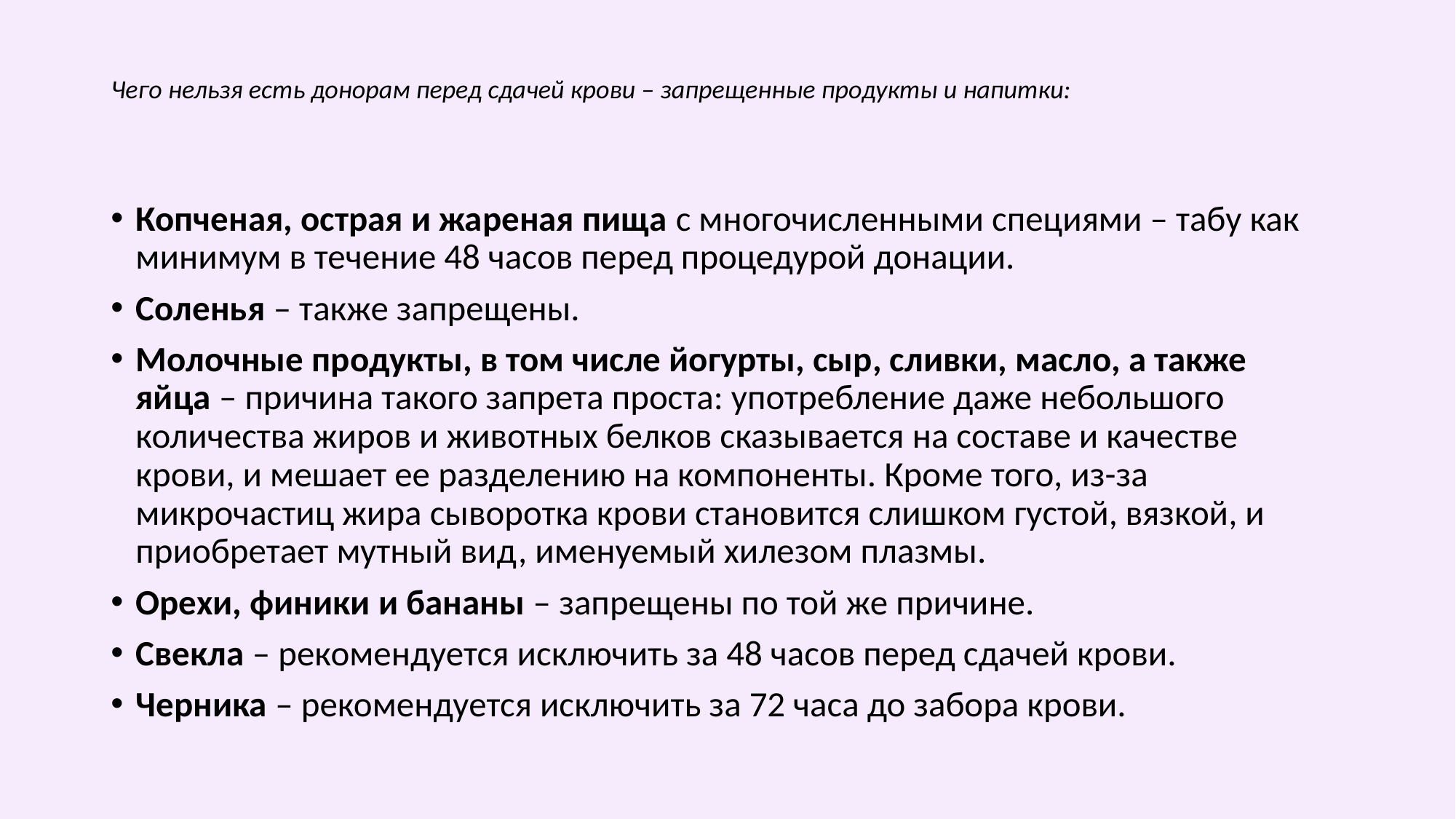

# Чего нельзя есть донорам перед сдачей крови – запрещенные продукты и напитки:
Копченая, острая и жареная пища с многочисленными специями – табу как минимум в течение 48 часов перед процедурой донации.
Соленья – также запрещены.
Молочные продукты, в том числе йогурты, сыр, сливки, масло, а также яйца – причина такого запрета проста: употребление даже небольшого количества жиров и животных белков сказывается на составе и качестве крови, и мешает ее разделению на компоненты. Кроме того, из-за микрочастиц жира сыворотка крови становится слишком густой, вязкой, и приобретает мутный вид, именуемый хилезом плазмы.
Орехи, финики и бананы – запрещены по той же причине.
Свекла – рекомендуется исключить за 48 часов перед сдачей крови.
Черника – рекомендуется исключить за 72 часа до забора крови.